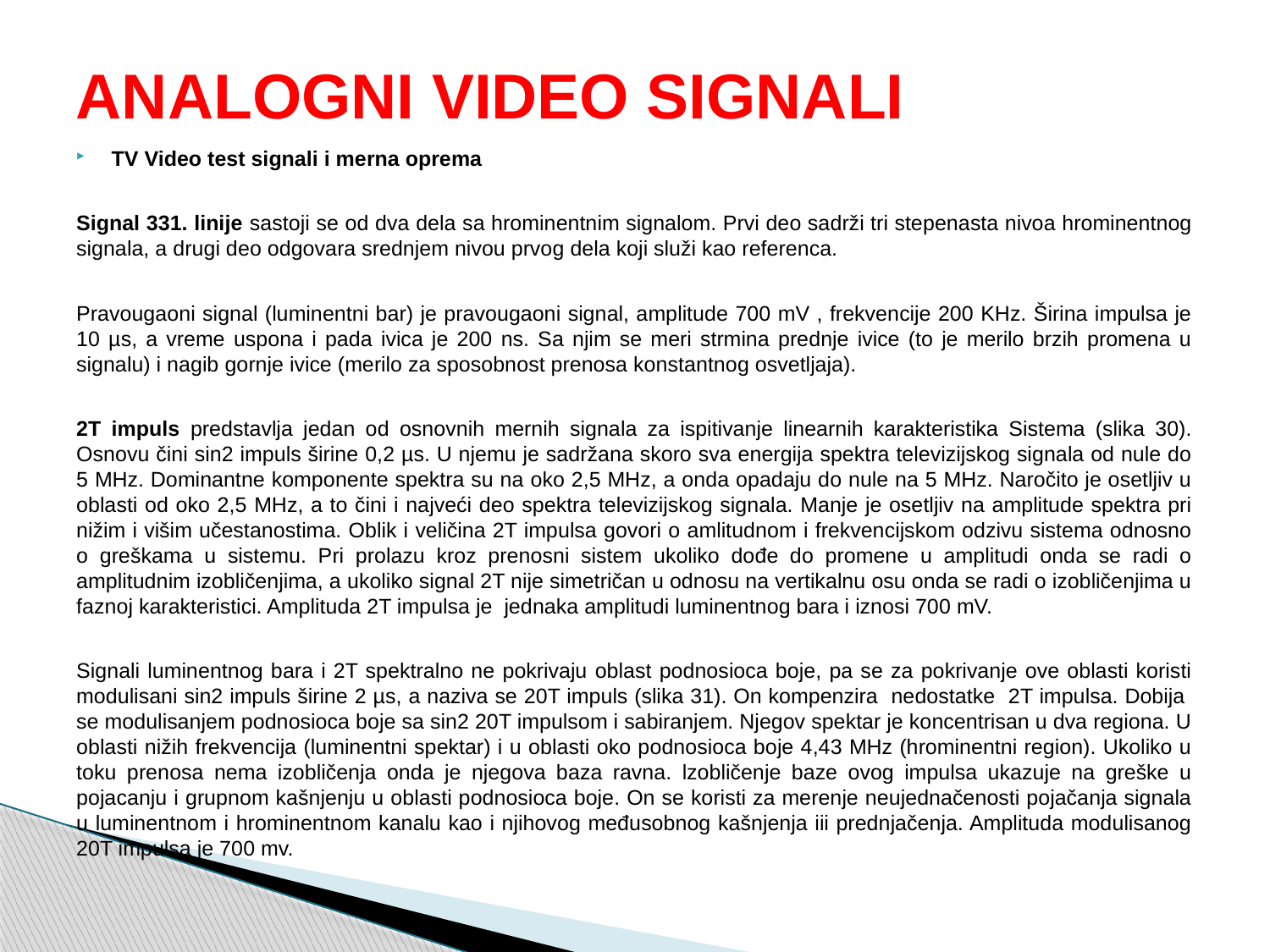

# ANALOGNI VIDEO SIGNALI
TV Video test signali i merna oprema

Signal 331. linije sastoji se od dva dela sa hrominentnim signalom. Prvi deo sadrži tri stepenasta nivoa hrominentnog signala, a drugi deo odgovara srednjem nivou prvog dela koji služi kao referenca.

Pravougaoni signal (luminentni bar) je pravougaoni signal, amplitude 700 mV , frekvencije 200 KHz. Širina impulsa je 10 µs, a vreme uspona i pada ivica je 200 ns. Sa njim se meri strmina prednje ivice (to je merilo brzih promena u signalu) i nagib gornje ivice (merilo za sposobnost prenosa konstantnog osvetljaja).

2T impuls predstavlja jedan od osnovnih mernih signala za ispitivanje linearnih karakteristika Sistema (slika 30). Osnovu čini sin2 impuls širine 0,2 µs. U njemu je sadržana skoro sva energija spektra televizijskog signala od nule do 5 MHz. Dominantne komponente spektra su na oko 2,5 MHz, a onda opadaju do nule na 5 MHz. Naročito je osetljiv u oblasti od oko 2,5 MHz, a to čini i najveći deo spektra televizijskog signala. Manje je osetljiv na amplitude spektra pri nižim i višim učestanostima. Oblik i veličina 2T impulsa govori o amlitudnom i frekvencijskom odzivu sistema odnosno o greškama u sistemu. Pri prolazu kroz prenosni sistem ukoliko dođe do promene u amplitudi onda se radi o amplitudnim izobličenjima, a ukoliko signal 2T nije simetričan u odnosu na vertikalnu osu onda se radi o izobličenjima u faznoj karakteristici. Amplituda 2T impulsa je  jednaka amplitudi luminentnog bara i iznosi 700 mV.

Signali luminentnog bara i 2T spektralno ne pokrivaju oblast podnosioca boje, pa se za pokrivanje ove oblasti koristi modulisani sin2 impuls širine 2 µs, a naziva se 20T impuls (slika 31). On kompenzira  nedostatke  2T impulsa. Dobija  se modulisanjem podnosioca boje sa sin2 20T impulsom i sabiranjem. Njegov spektar je koncentrisan u dva regiona. U oblasti nižih frekvencija (luminentni spektar) i u oblasti oko podnosioca boje 4,43 MHz (hrominentni region). Ukoliko u toku prenosa nema izobličenja onda je njegova baza ravna. lzobličenje baze ovog impulsa ukazuje na greške u pojacanju i grupnom kašnjenju u oblasti podnosioca boje. On se koristi za merenje neujednačenosti pojačanja signala u luminentnom i hrominentnom kanalu kao i njihovog međusobnog kašnjenja iii prednjačenja. Amplituda modulisanog 20T impulsa je 700 mv.